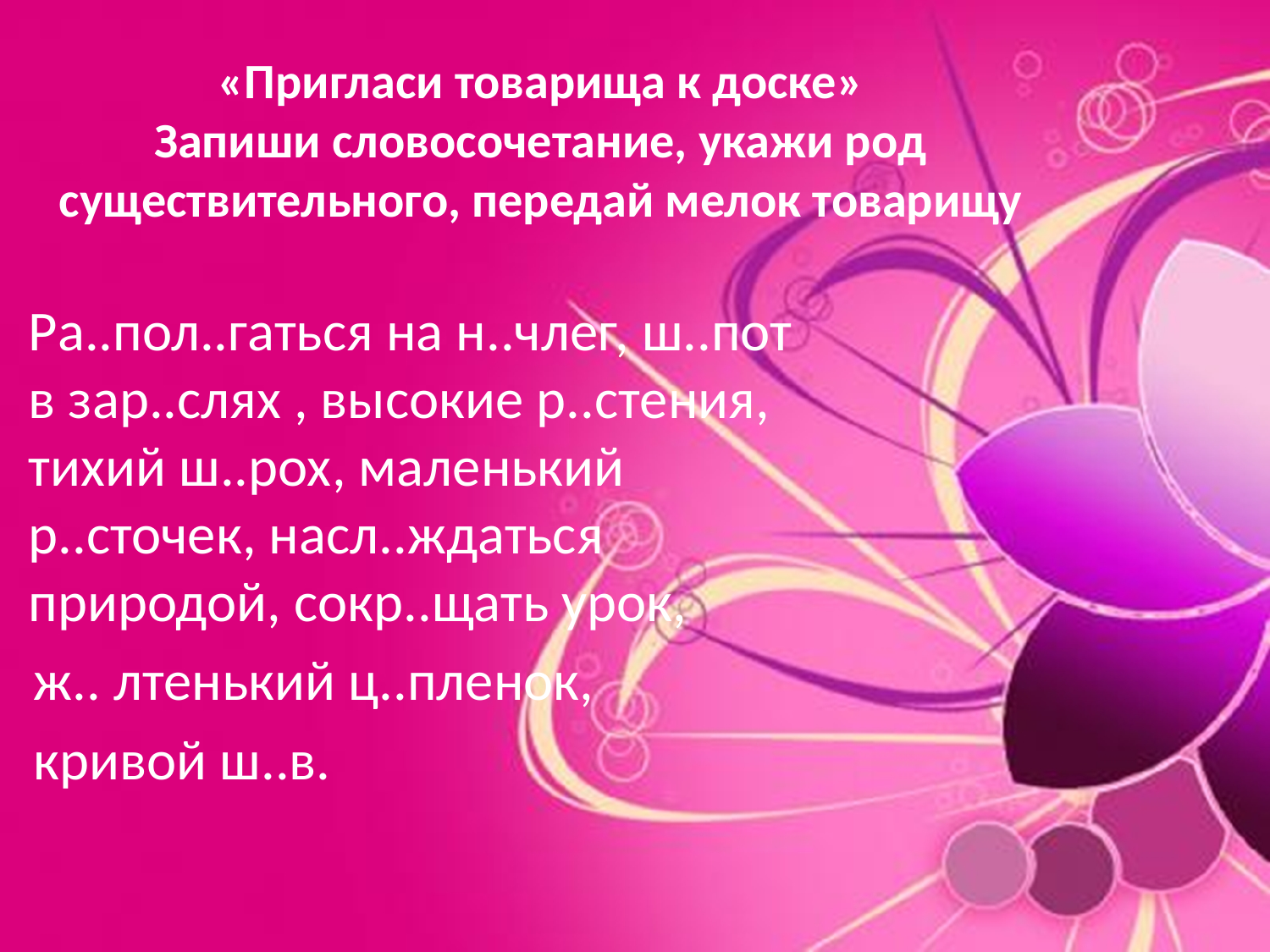

# «Пригласи товарища к доске» Запиши словосочетание, укажи род существительного, передай мелок товарищу
    Ра..пол..гаться на н..члег, ш..пот в зар..слях , высокие р..стения, тихий ш..рох, маленький р..сточек, насл..ждаться природой, сокр..щать урок,
    ж.. лтенький ц..пленок,
    кривой ш..в.